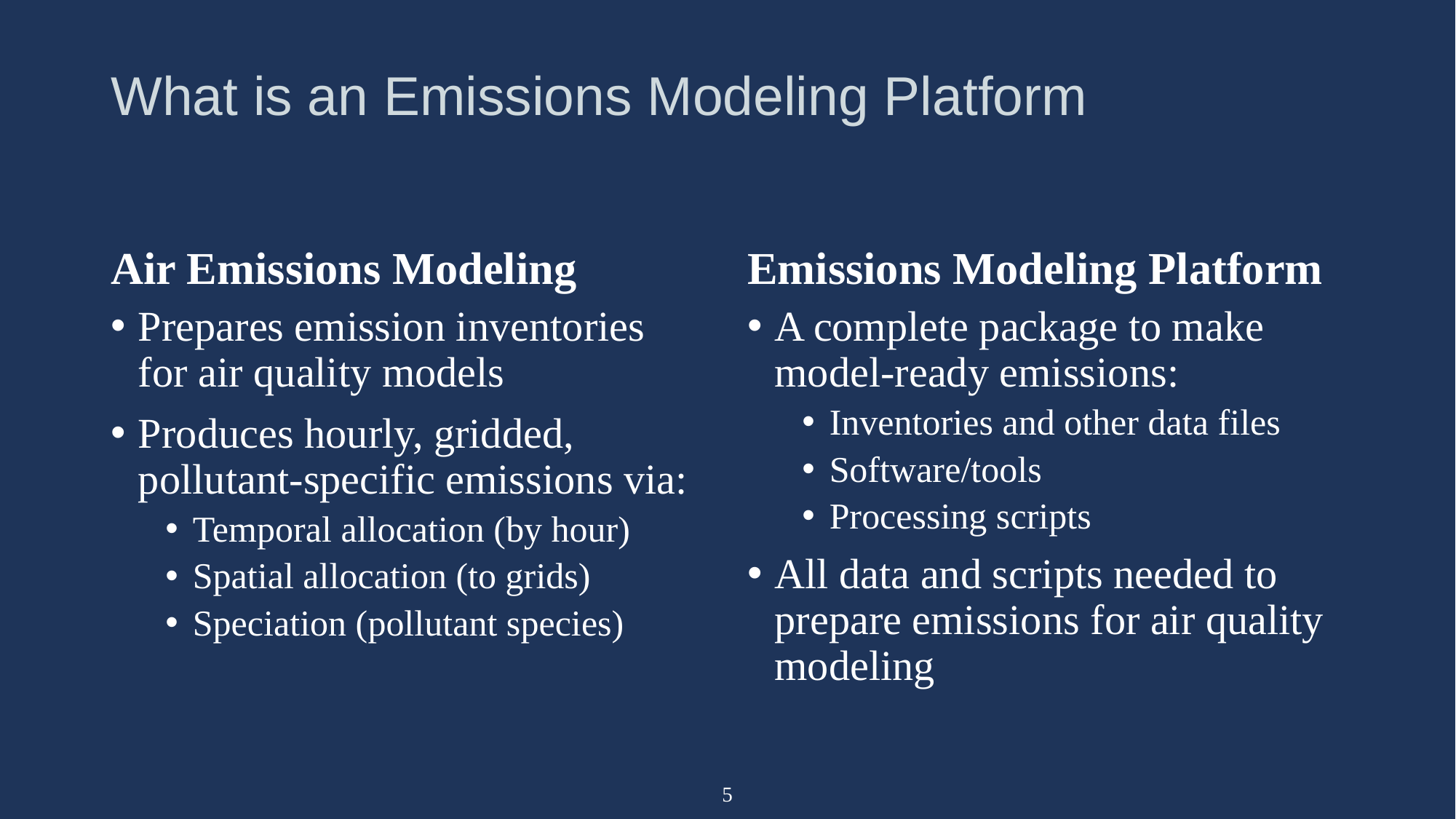

# What is an Emissions Modeling Platform
Air Emissions Modeling
Emissions Modeling Platform
Prepares emission inventories for air quality models
Produces hourly, gridded, pollutant‑specific emissions via:
Temporal allocation (by hour)
Spatial allocation (to grids)
Speciation (pollutant species)
A complete package to make model‑ready emissions:
Inventories and other data files
Software/tools
Processing scripts
All data and scripts needed to prepare emissions for air quality modeling